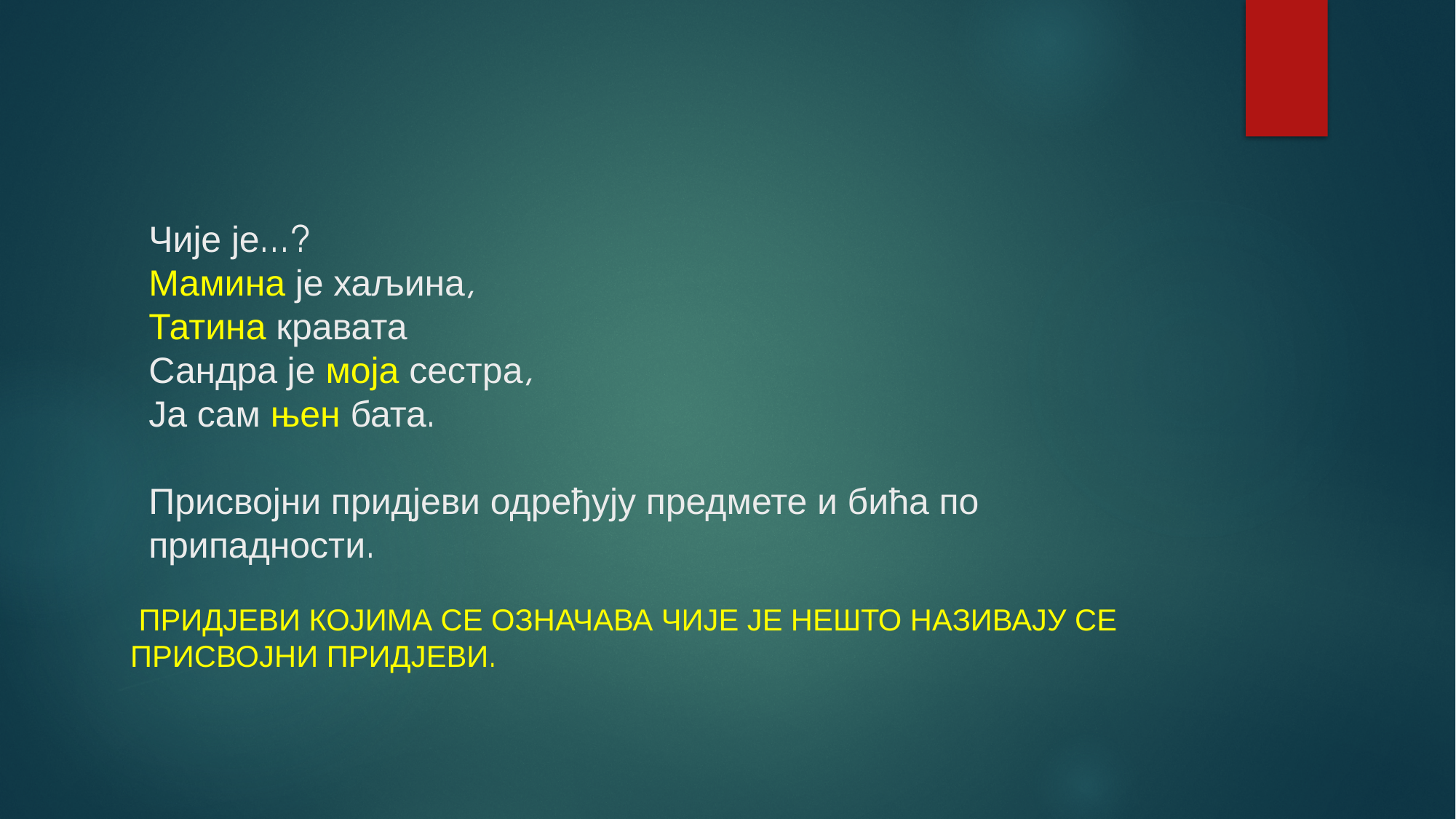

# Чије је...? Мамина је хаљина, Татина кравата Сандра је моја сестра, Ја сам њен бата. Присвојни придјеви одређују предмете и бића по припадности.
 Придјеви којима се означава чије је нешто називају се присвојни придјеви.